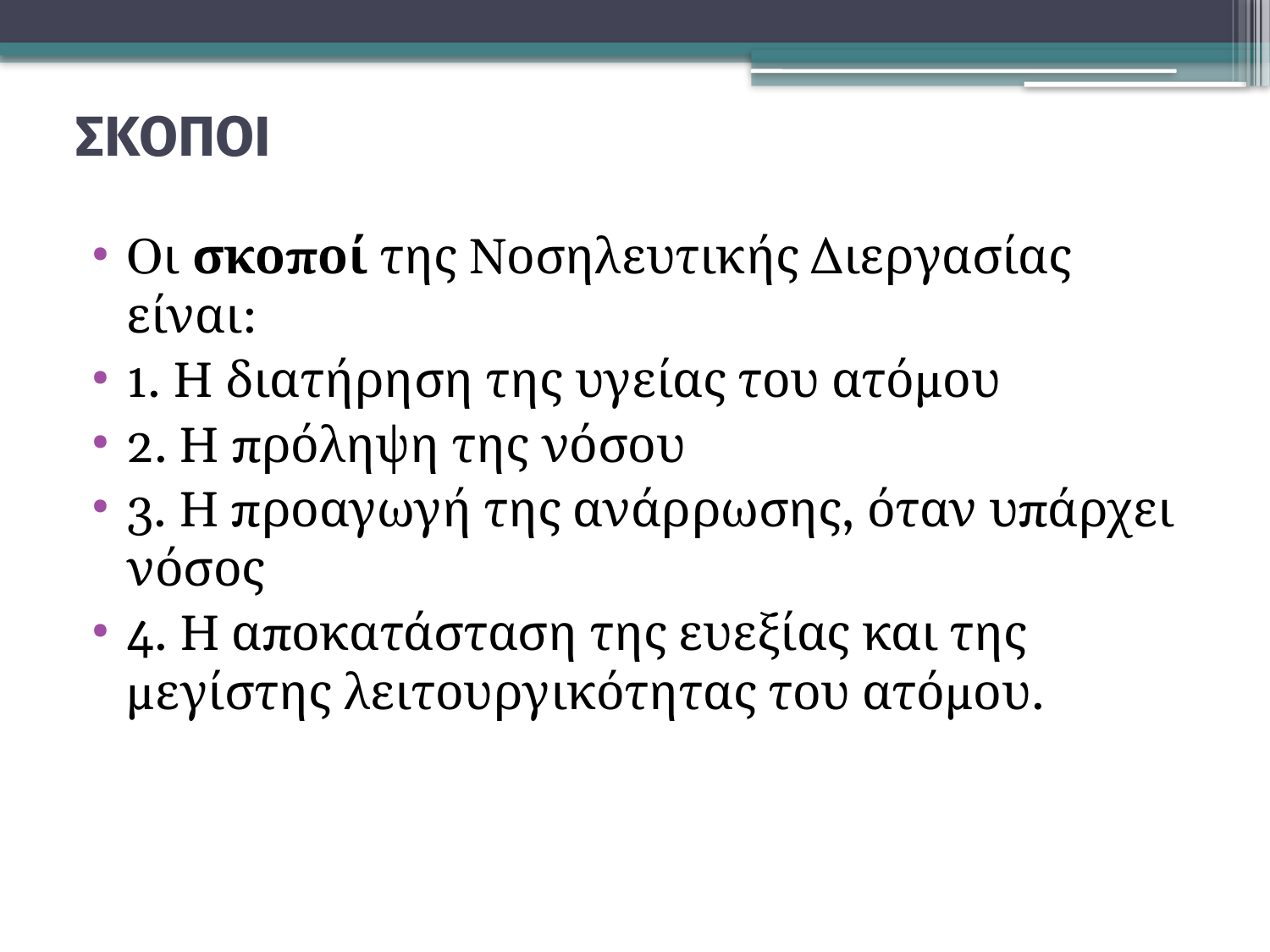

# ΣΚΟΠΟΙ
Οι σκοποί της Νοσηλευτικής Διεργασίας είναι:
1. Η διατήρηση της υγείας του ατόμου
2. Η πρόληψη της νόσου
3. Η προαγωγή της ανάρρωσης, όταν υπάρχει νόσος
4. Η αποκατάσταση της ευεξίας και της μεγίστης λειτουργικότητας του ατόμου.